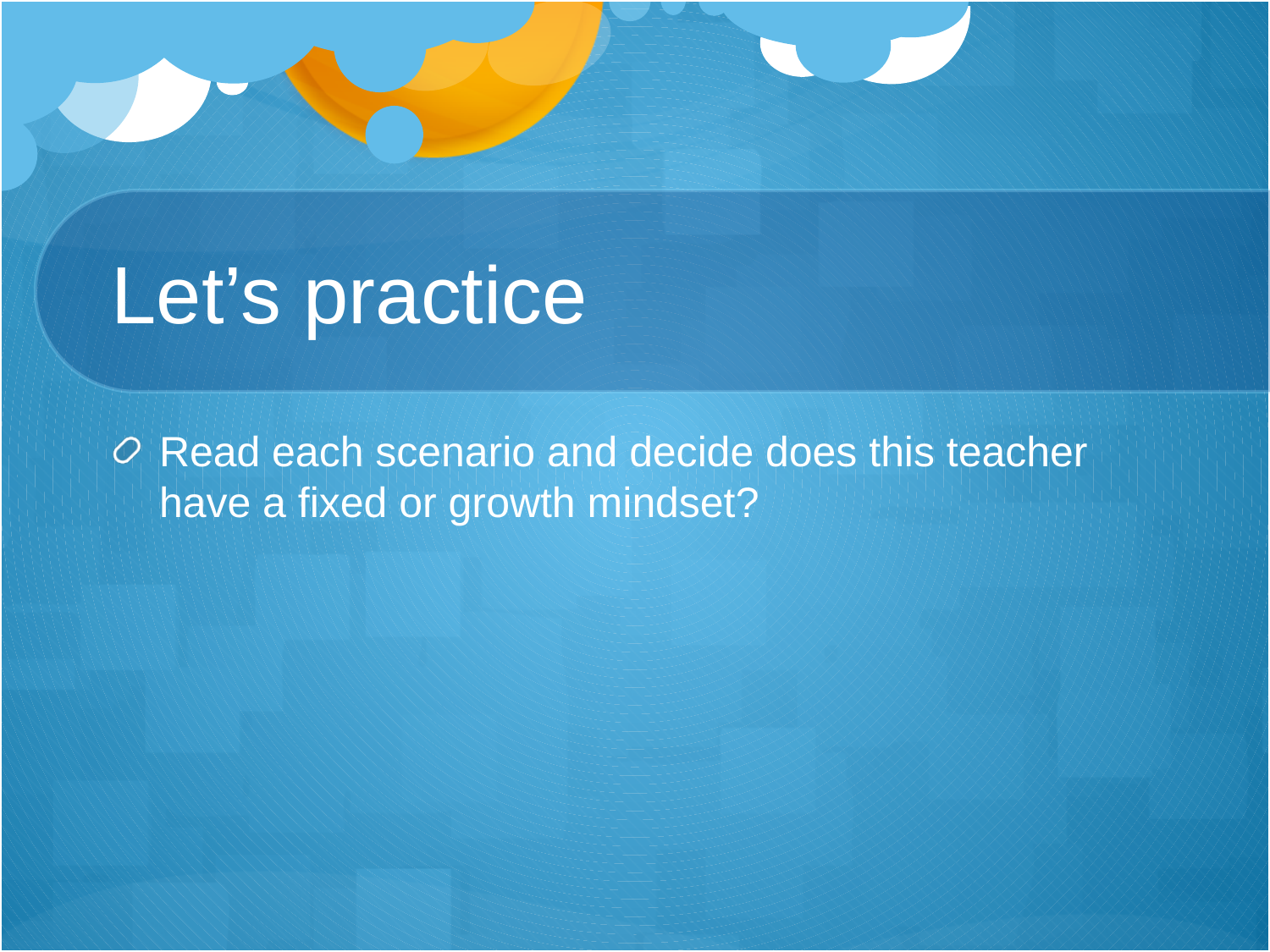

# Let’s practice
Read each scenario and decide does this teacher have a fixed or growth mindset?